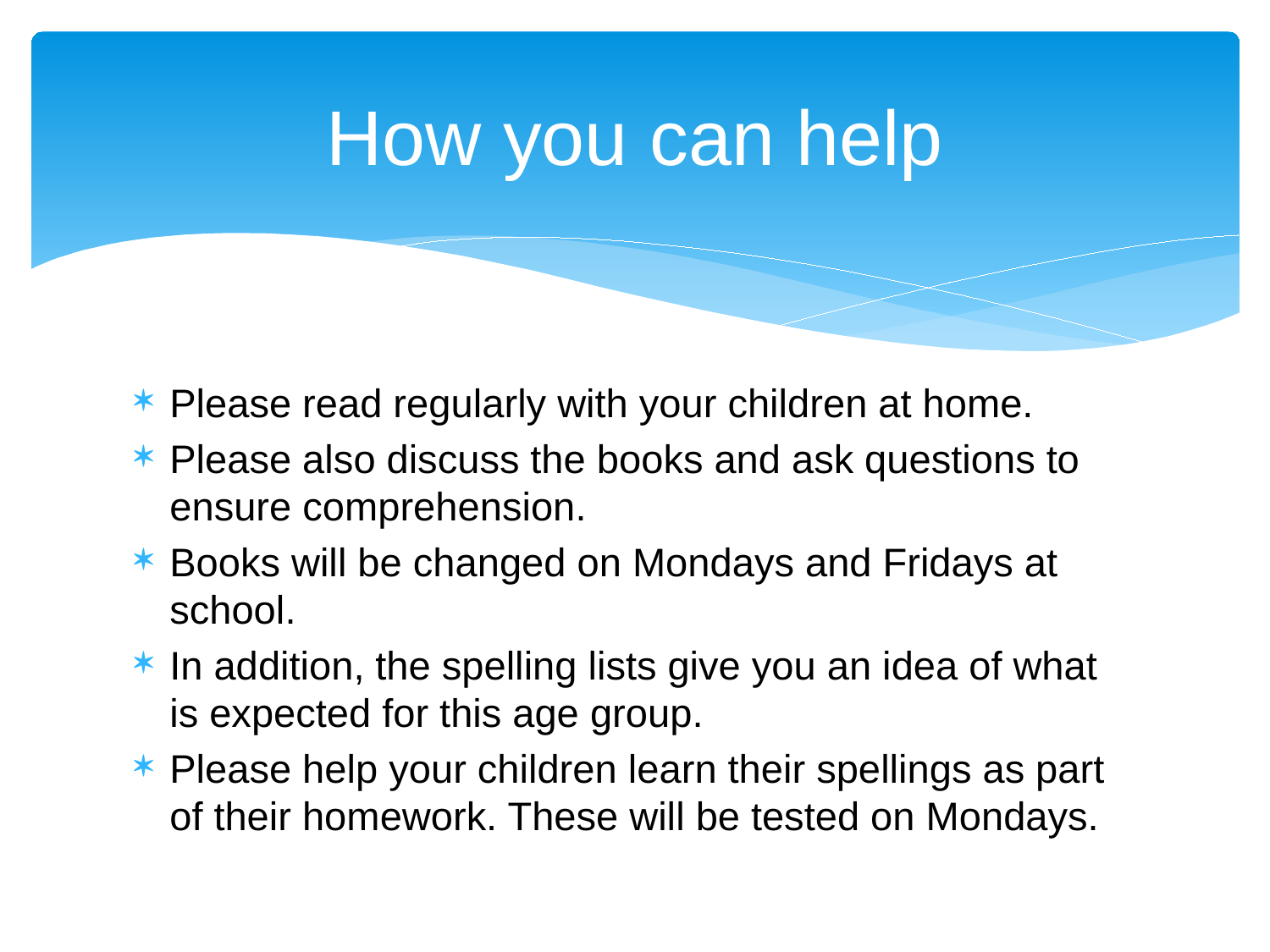

# How you can help
Please read regularly with your children at home.
Please also discuss the books and ask questions to ensure comprehension.
Books will be changed on Mondays and Fridays at school.
In addition, the spelling lists give you an idea of what is expected for this age group.
Please help your children learn their spellings as part of their homework. These will be tested on Mondays.